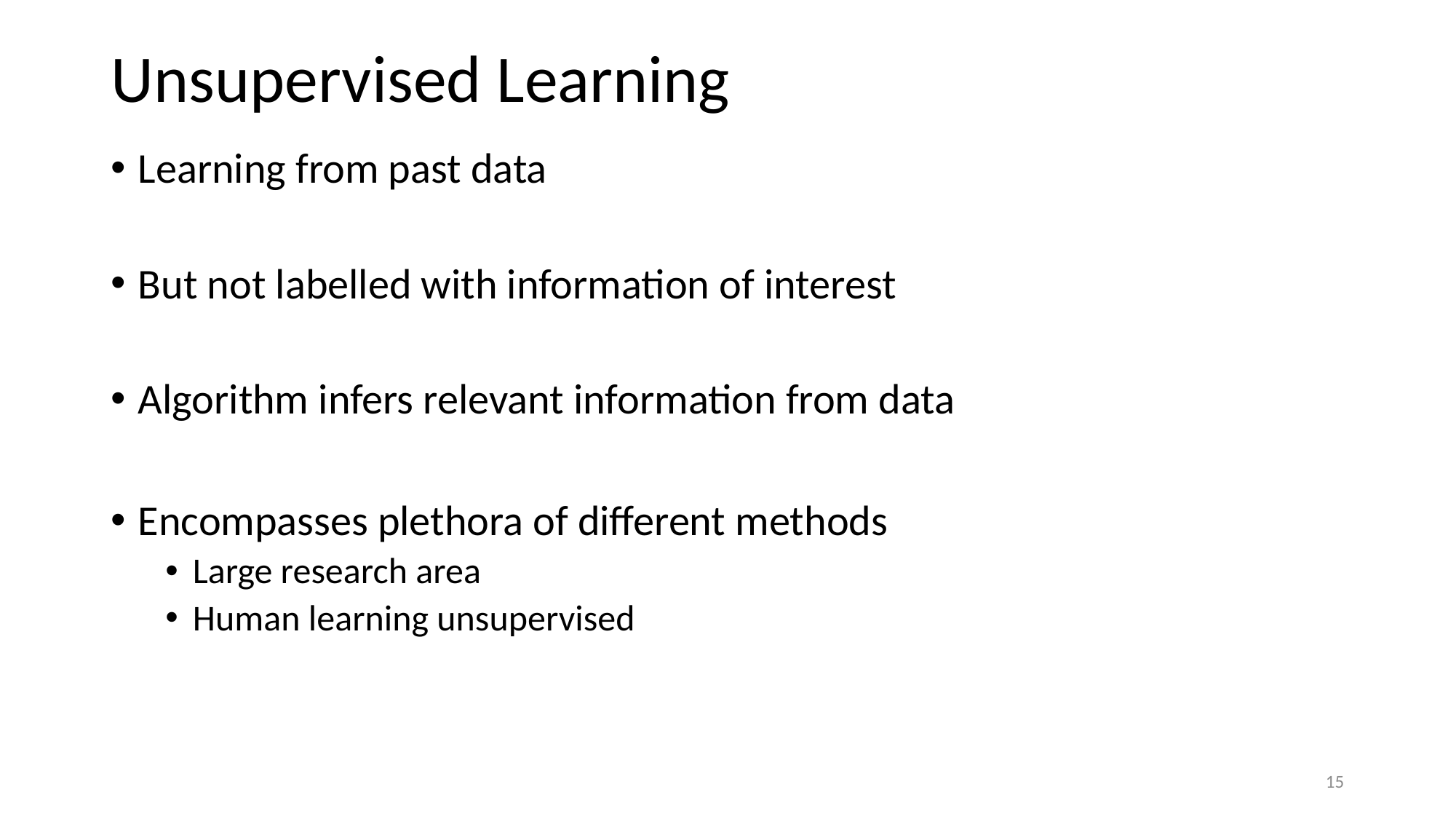

# Unsupervised Learning
Learning from past data

But not labelled with information of interest

Algorithm infers relevant information from data

Encompasses plethora of different methods
Large research area
Human learning unsupervised

15